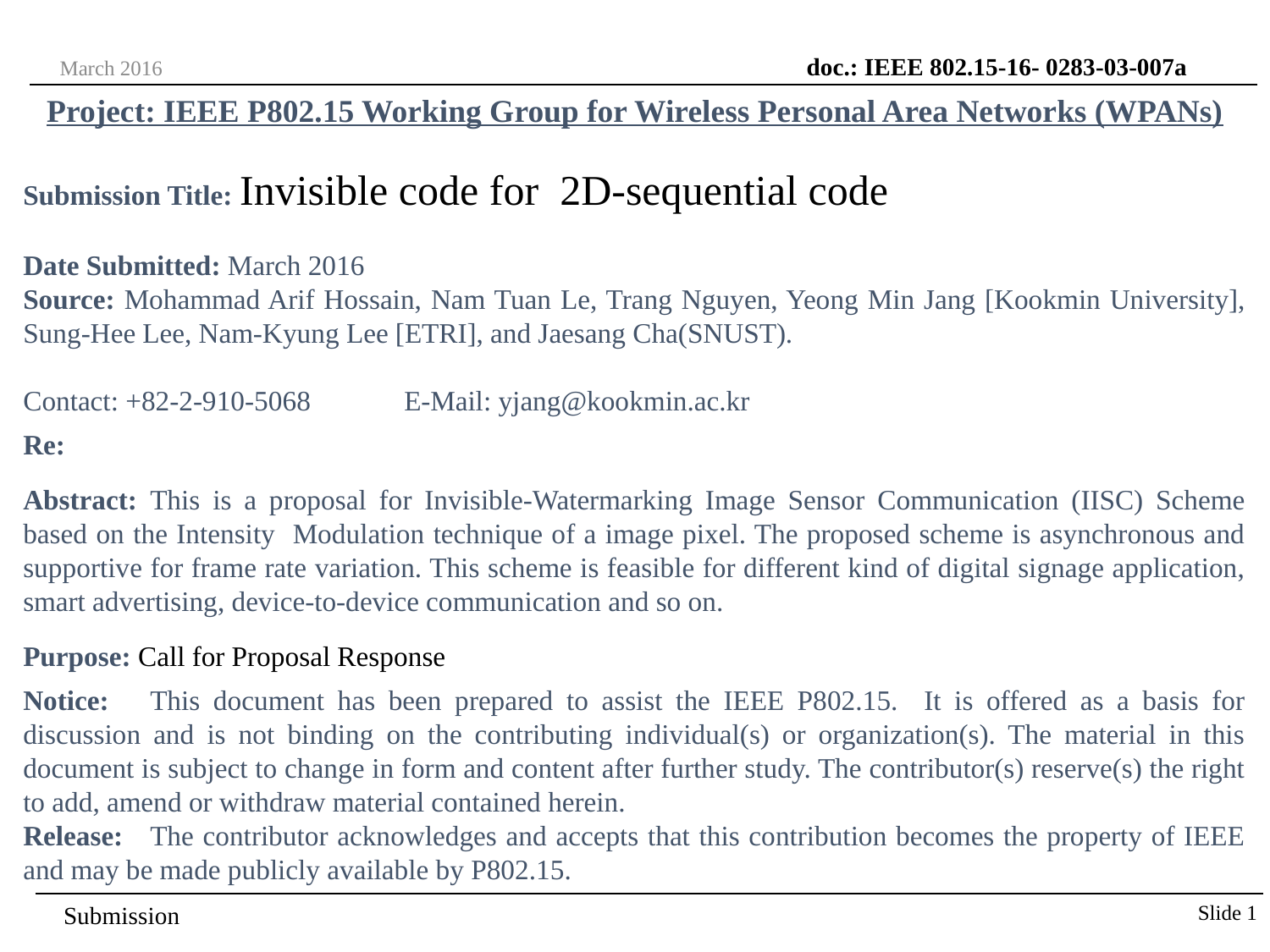

doc.: IEEE 802.15-16- 0283-03-007a
March 2016
Project: IEEE P802.15 Working Group for Wireless Personal Area Networks (WPANs)

Submission Title: Invisible code for  2D-sequential code

Date Submitted: March 2016
Source: Mohammad Arif Hossain, Nam Tuan Le, Trang Nguyen, Yeong Min Jang [Kookmin University], Sung-Hee Lee, Nam-Kyung Lee [ETRI], and Jaesang Cha(SNUST).

Contact: +82-2-910-5068	E-Mail: yjang@kookmin.ac.kr
Re:
Abstract:	This is a proposal for Invisible-Watermarking Image Sensor Communication (IISC) Scheme based on the Intensity  Modulation technique of a image pixel. The proposed scheme is asynchronous and supportive for frame rate variation. This scheme is feasible for different kind of digital signage application, smart advertising, device-to-device communication and so on.
Purpose: Call for Proposal Response
Notice:	This document has been prepared to assist the IEEE P802.15.  It is offered as a basis for discussion and is not binding on the contributing individual(s) or organization(s). The material in this document is subject to change in form and content after further study. The contributor(s) reserve(s) the right to add, amend or withdraw material contained herein.
Release:	The contributor acknowledges and accepts that this contribution becomes the property of IEEE and may be made publicly available by P802.15.
Slide 1
Submission